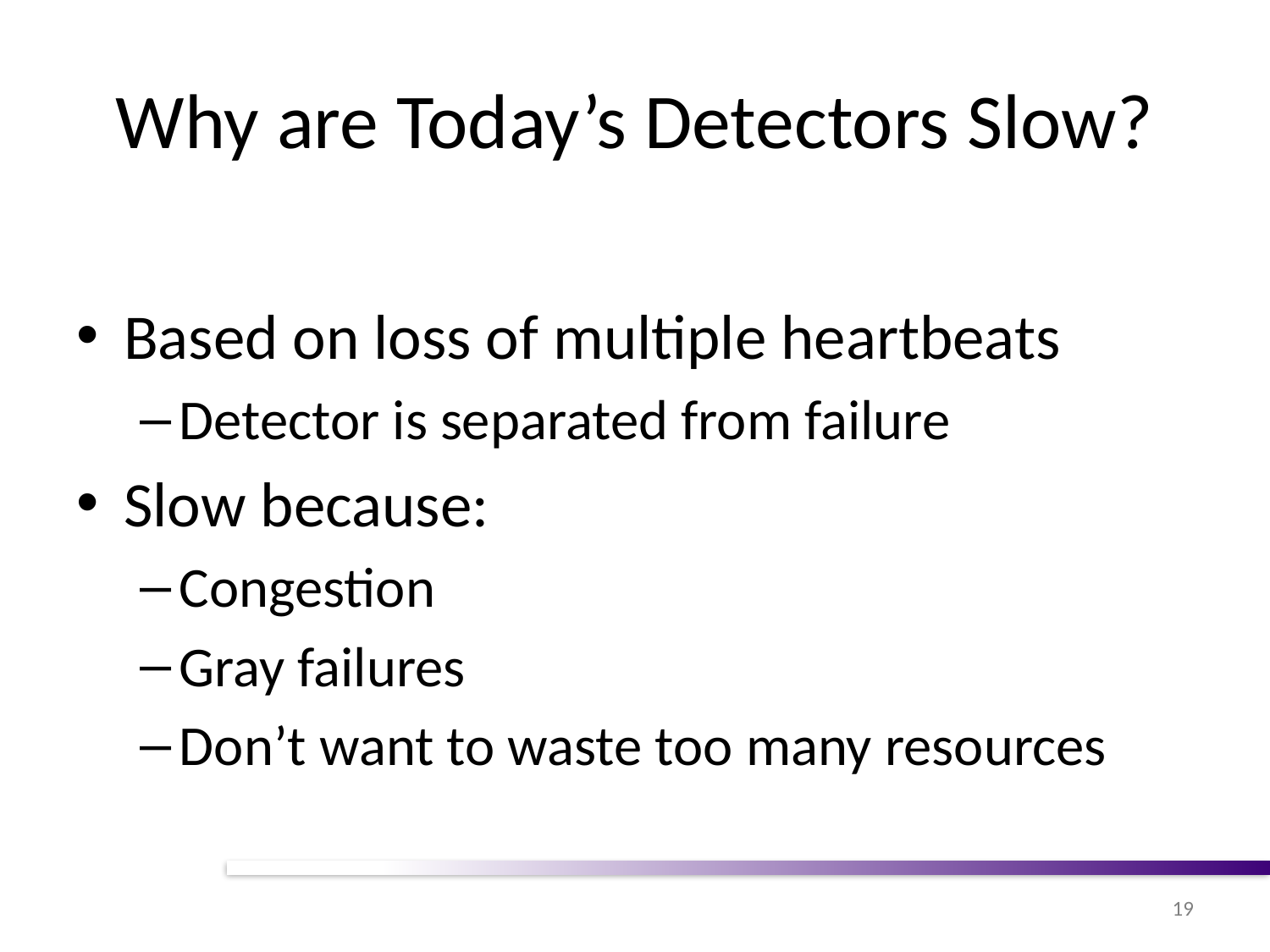

# Why are Today’s Detectors Slow?
Based on loss of multiple heartbeats
Detector is separated from failure
Slow because:
Congestion
Gray failures
Don’t want to waste too many resources
19